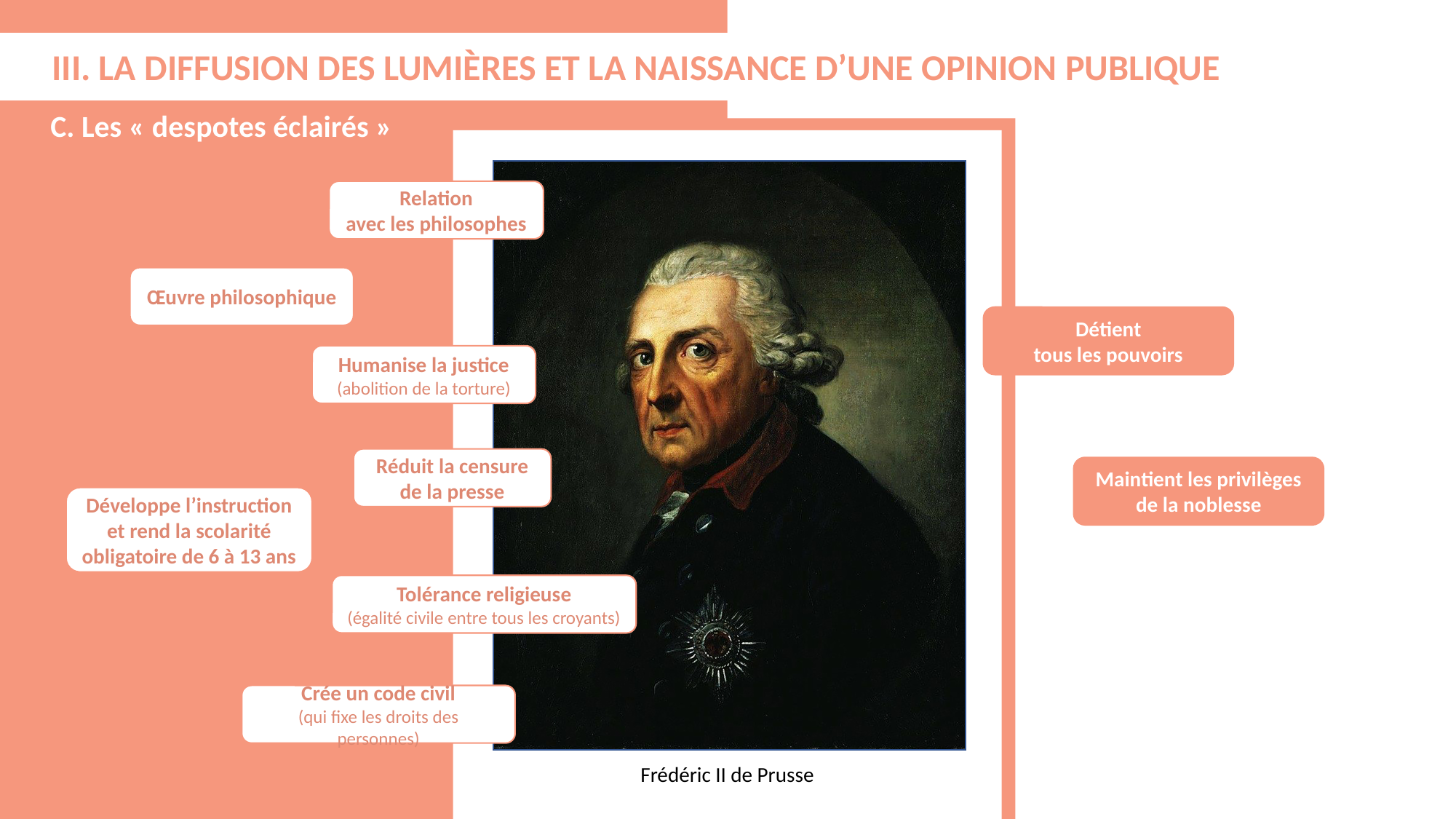

III. LA DIFFUSION DES LUMIÈRES ET LA NAISSANCE D’UNE OPINION PUBLIQUE
C. Les « despotes éclairés »

Relation
avec les philosophes
Œuvre philosophique
Détient
tous les pouvoirs
Humanise la justice
(abolition de la torture)
Réduit la censure de la presse
Maintient les privilèges
de la noblesse
Développe l’instruction et rend la scolarité obligatoire de 6 à 13 ans
Tolérance religieuse
(égalité civile entre tous les croyants)
Crée un code civil
(qui fixe les droits des personnes)
Frédéric II de Prusse